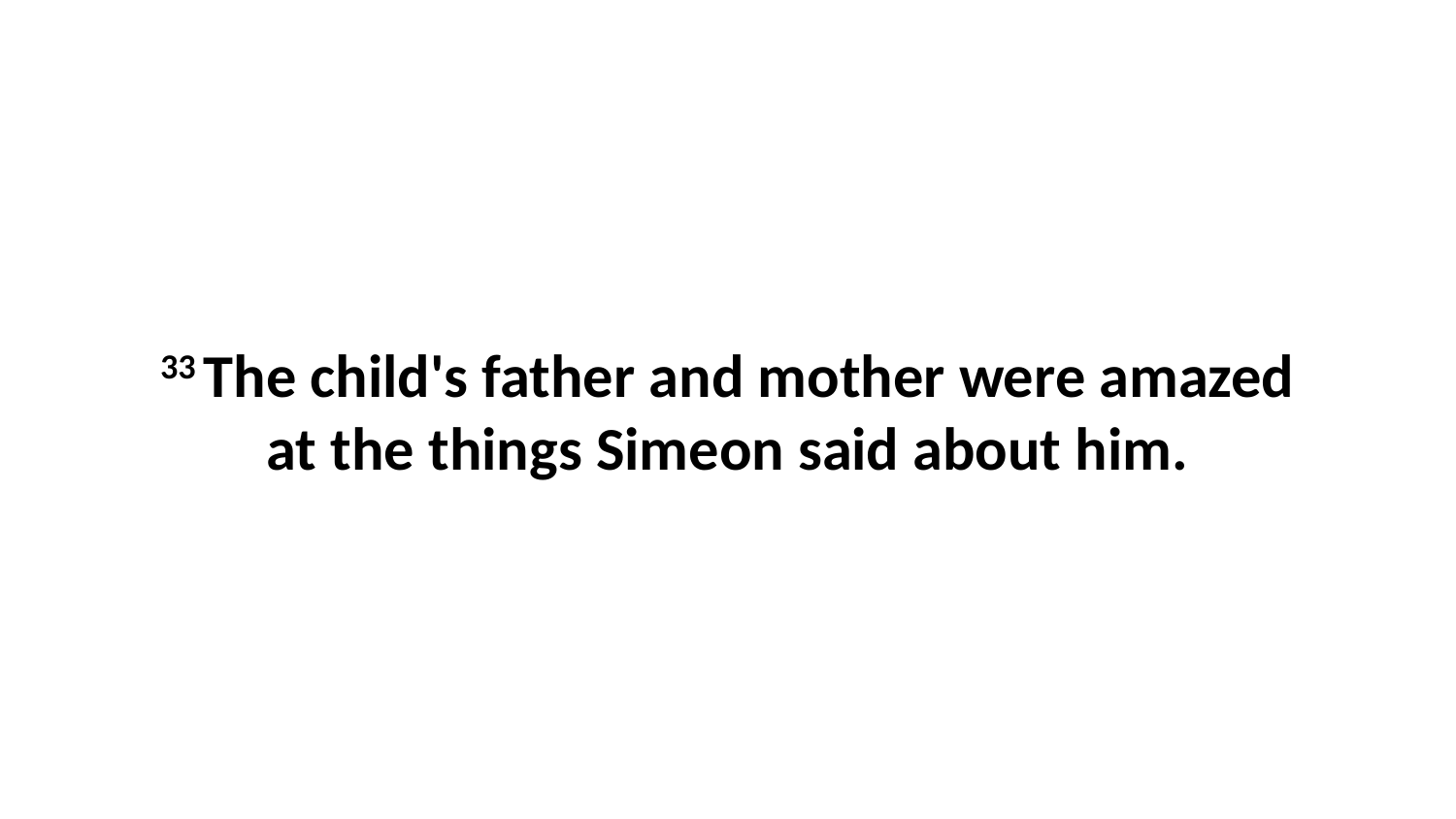

33 The child's father and mother were amazed at the things Simeon said about him.